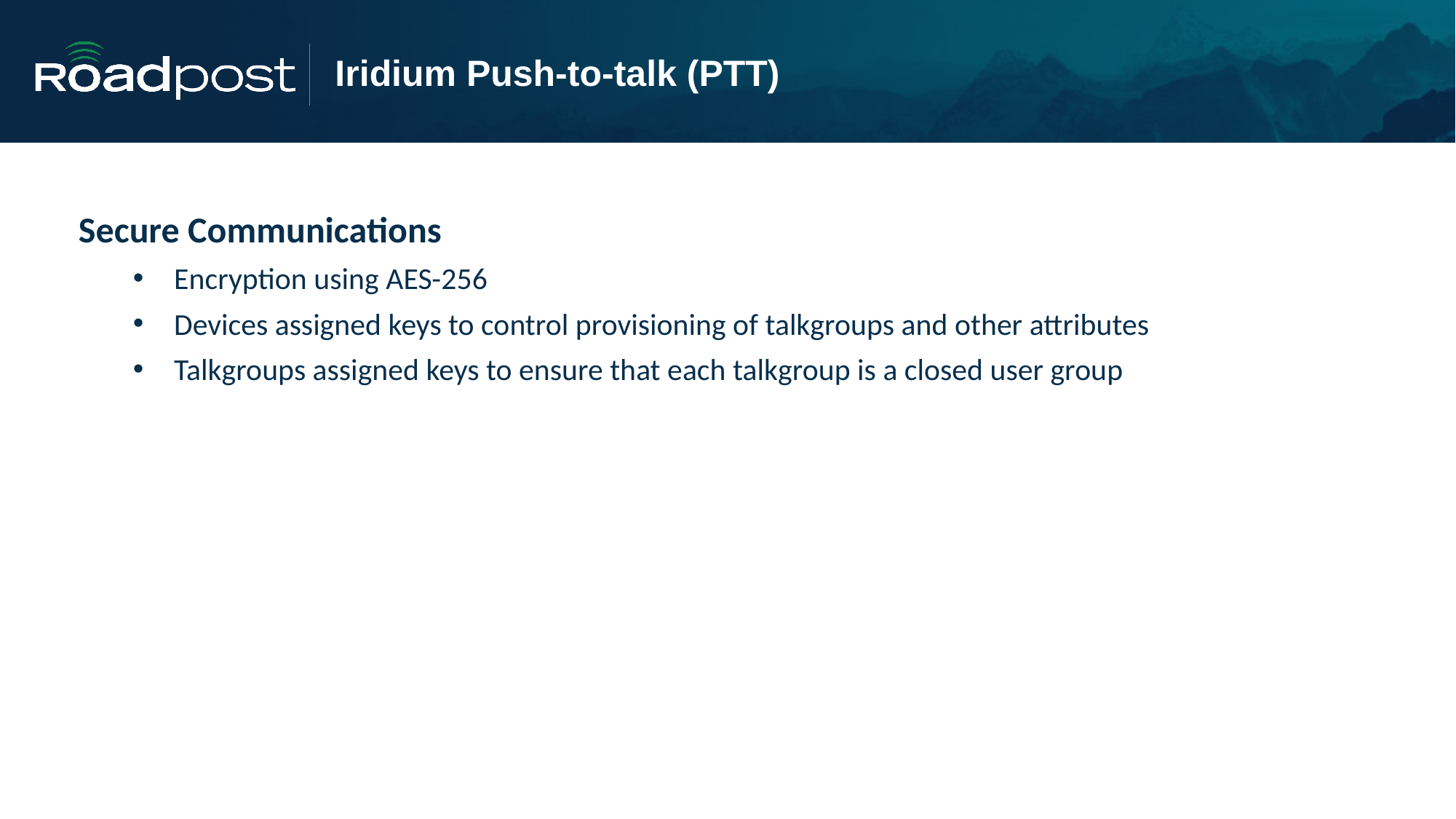

# Iridium Push-to-talk (PTT)
Secure Communications
Encryption using AES-256
Devices assigned keys to control provisioning of talkgroups and other attributes
Talkgroups assigned keys to ensure that each talkgroup is a closed user group